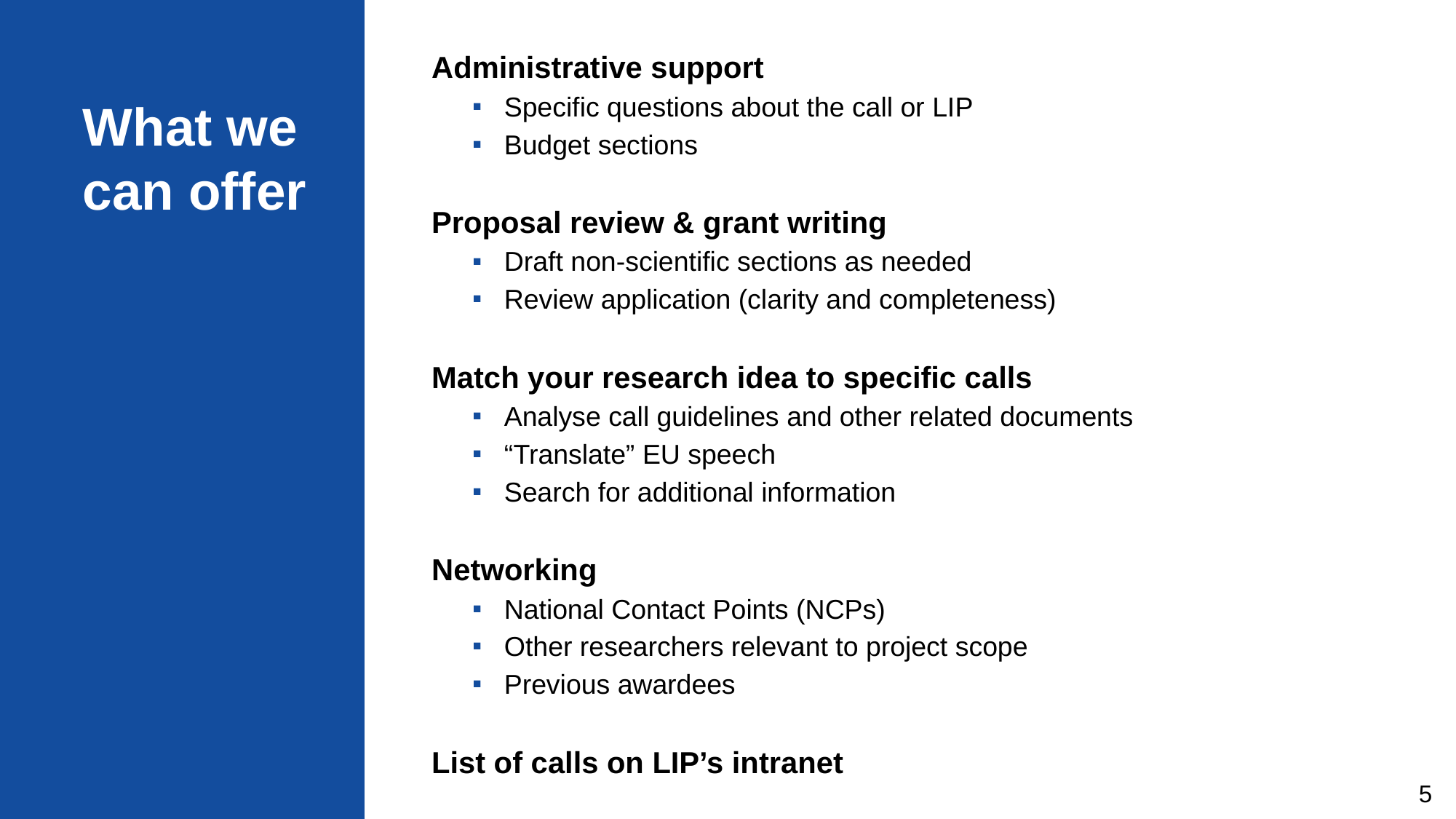

Administrative support
Specific questions about the call or LIP
Budget sections

Proposal review & grant writing
Draft non-scientific sections as needed
Review application (clarity and completeness)

Match your research idea to specific calls
Analyse call guidelines and other related documents
“Translate” EU speech
Search for additional information

Networking
National Contact Points (NCPs)
Other researchers relevant to project scope
Previous awardees

List of calls on LIP’s intranet

What we can offer

5